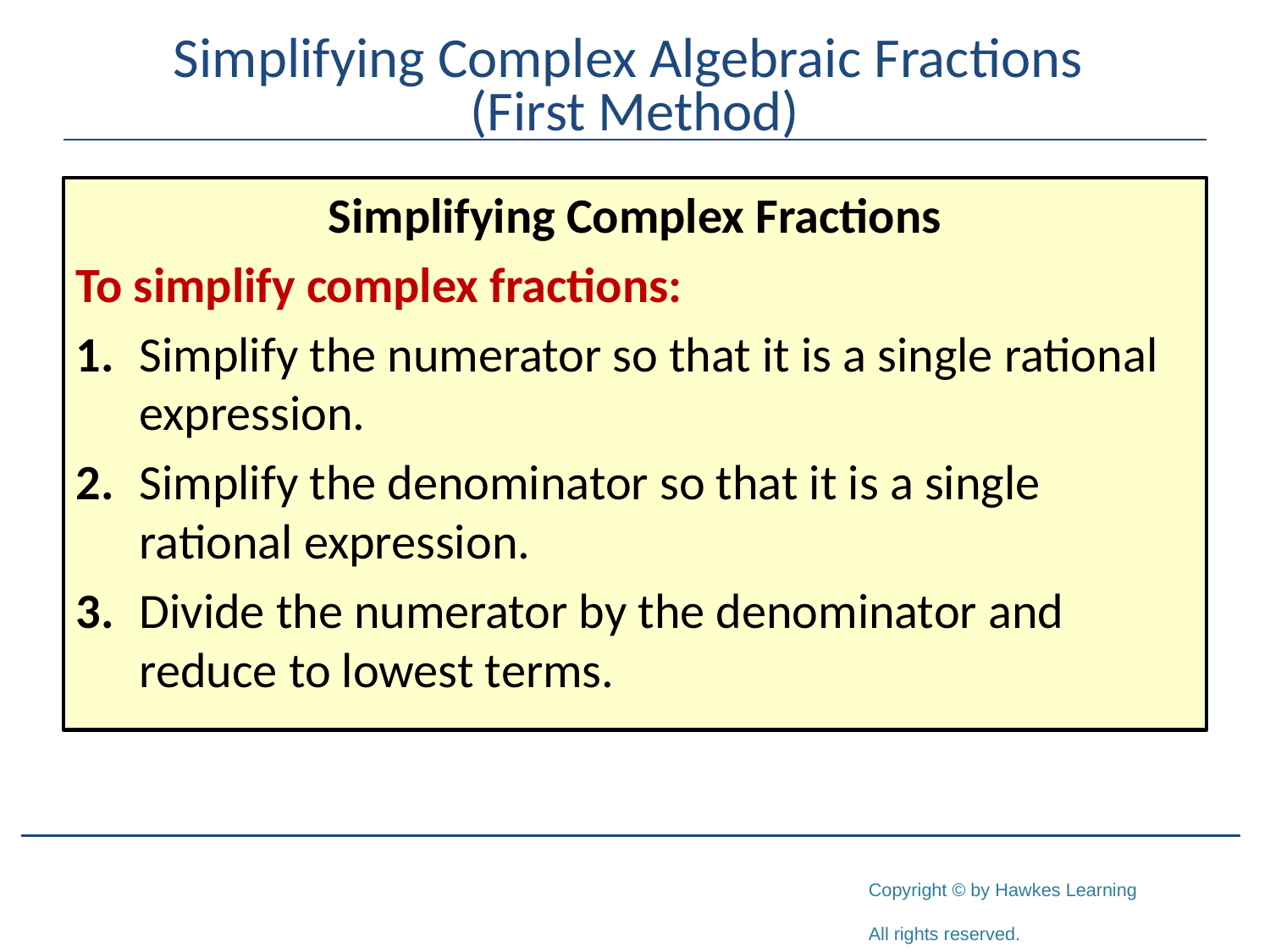

# Simplifying Complex Algebraic Fractions (First Method)
Simplifying Complex Fractions
To simplify complex fractions:
1.	Simplify the numerator so that it is a single rational expression.
2.	Simplify the denominator so that it is a single rational expression.
3.	Divide the numerator by the denominator and reduce to lowest terms.